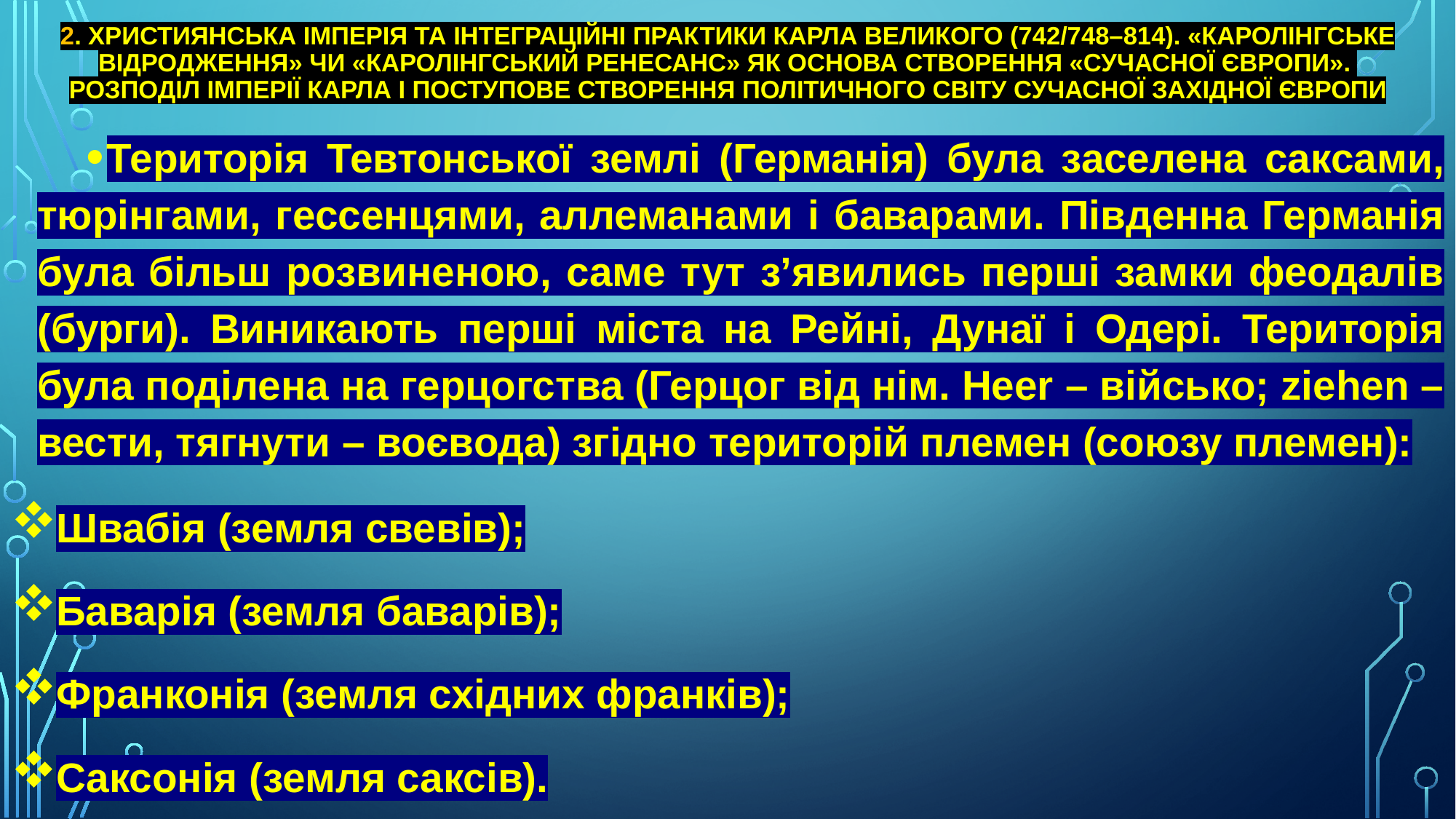

# 2. Християнська імперія та інтеграційні практики Карла Великого (742/748–814). «Каролінгське відродження» чи «Каролінгський ренесанс» як основа створення «сучасної Європи». Розподіл імперії Карла і поступове створення політичного світу сучасної Західної Європи
Територія Тевтонської землі (Германія) була заселена саксами, тюрінгами, гессенцями, аллеманами і баварами. Південна Германія була більш розвиненою, саме тут з’явились перші замки феодалів (бурги). Виникають перші міста на Рейні, Дунаї і Одері. Територія була поділена на герцогства (Герцог від нім. Heer – військо; ziehen – вести, тягнути – воєвода) згідно територій племен (союзу племен):
Швабія (земля свевів);
Баварія (земля баварів);
Франконія (земля східних франків);
Саксонія (земля саксів).